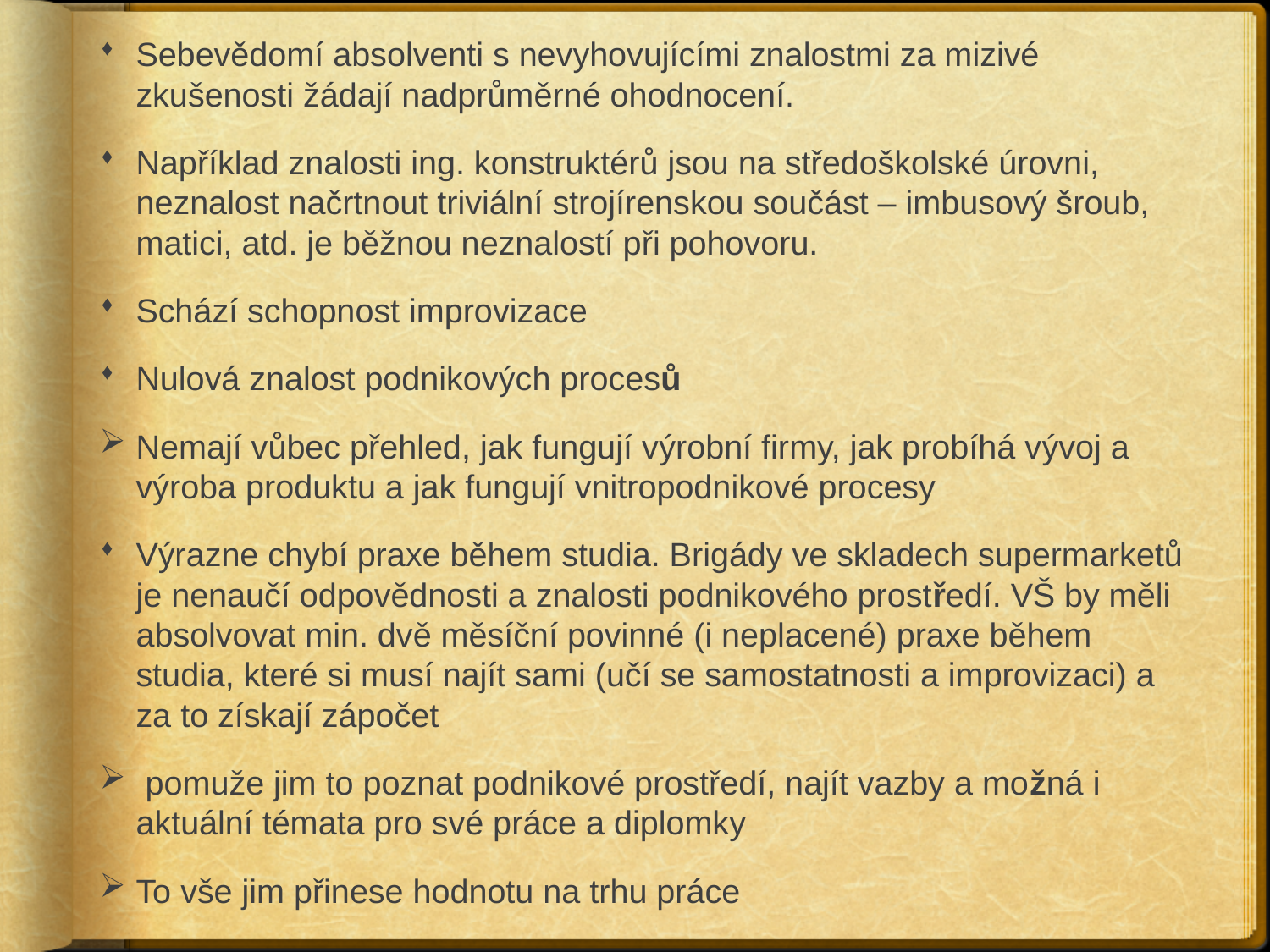

Sebevědomí absolventi s nevyhovujícími znalostmi za mizivé zkušenosti žádají nadprůměrné ohodnocení.
Například znalosti ing. konstruktérů jsou na středoškolské úrovni, neznalost načrtnout triviální strojírenskou součást – imbusový šroub, matici, atd. je běžnou neznalostí při pohovoru.
Schází schopnost improvizace
Nulová znalost podnikových procesů
Nemají vůbec přehled, jak fungují výrobní firmy, jak probíhá vývoj a výroba produktu a jak fungují vnitropodnikové procesy
Výrazne chybí praxe během studia. Brigády ve skladech supermarketů je nenaučí odpovědnosti a znalosti podnikového prostředí. VŠ by měli absolvovat min. dvě měsíční povinné (i neplacené) praxe během studia, které si musí najít sami (učí se samostatnosti a improvizaci) a za to získají zápočet
 pomuže jim to poznat podnikové prostředí, najít vazby a možná i aktuální témata pro své práce a diplomky
To vše jim přinese hodnotu na trhu práce